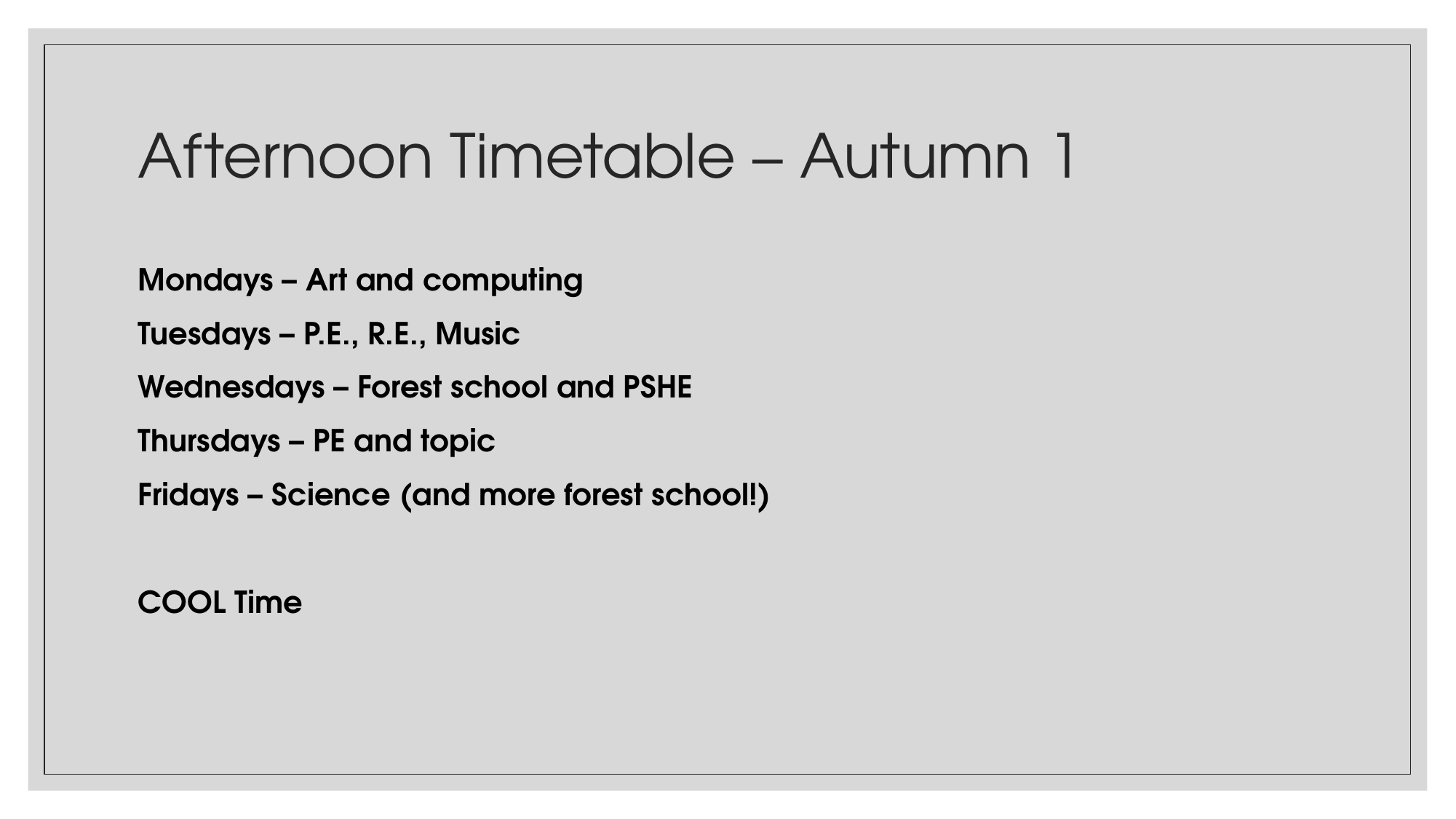

# Afternoon Timetable – Autumn 1
Mondays – Art and computing
Tuesdays – P.E., R.E., Music
Wednesdays – Forest school and PSHE
Thursdays – PE and topic
Fridays – Science (and more forest school!)

COOL Time